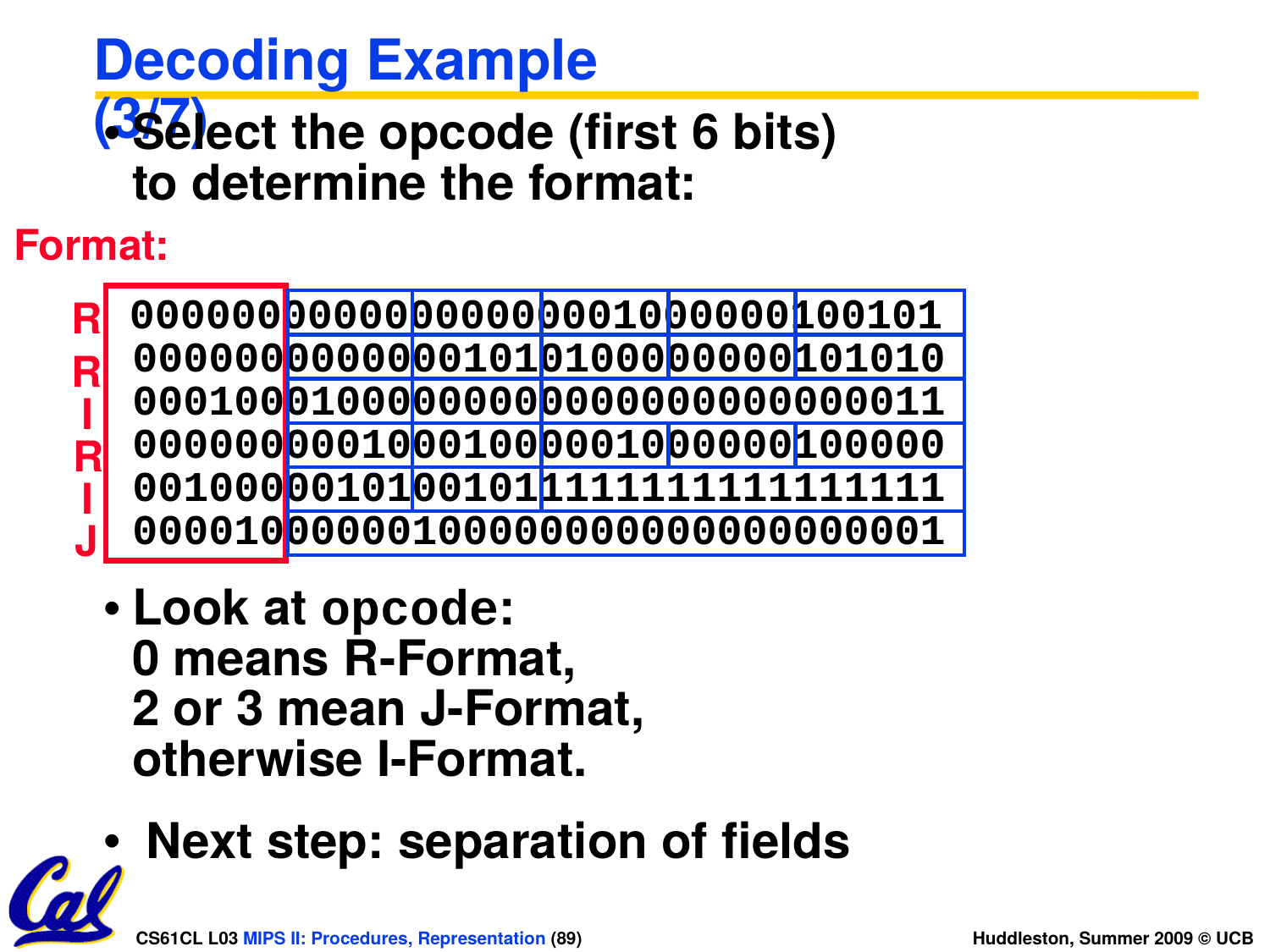

# Decoding Example (3/7)
Select the opcode (first 6 bits)
to determine the format:

 00000000000000000001000000100101
00000000000001010100000000101010
00010001000000000000000000000011
00000000010001000001000000100000
00100000101001011111111111111111
00001000000100000000000000000001
Look at opcode:
0 means R-Format,
2 or 3 mean J-Format,
otherwise I-Format.
 Next step: separation of fields
Format:
R

|  |  |  |  |  |
| --- | --- | --- | --- | --- |
|  |  |  |  |  |
|  |  |  |  |  |
|  |  |  |  |  |
|  |  |  |  |  |
|  |  |  |  |  |
R
I
R
I
J